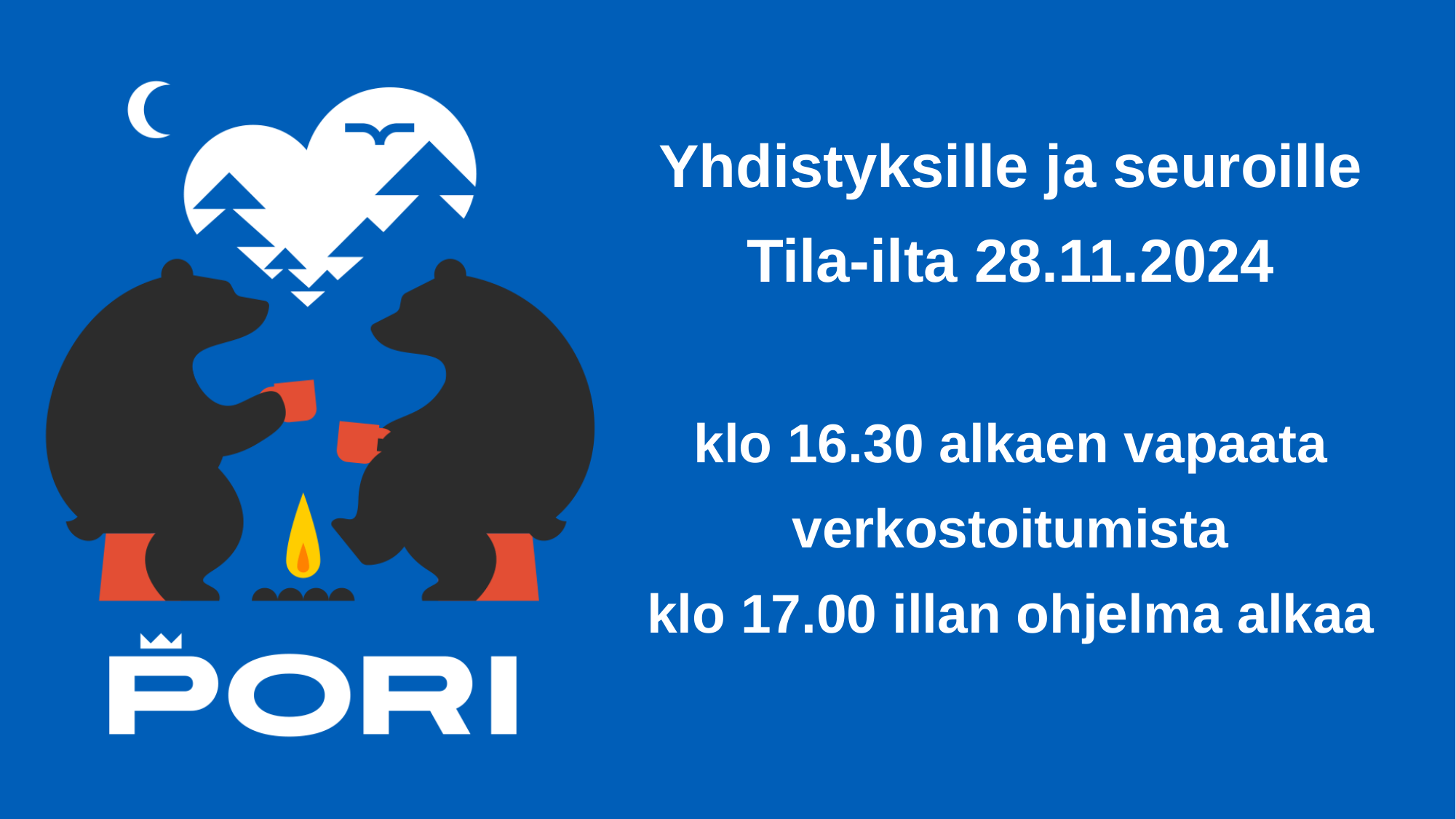

# Yhdistyksille ja seuroille Tila-ilta 28.11.2024 klo 16.30 alkaen vapaata verkostoitumista klo 17.00 illan ohjelma alkaa